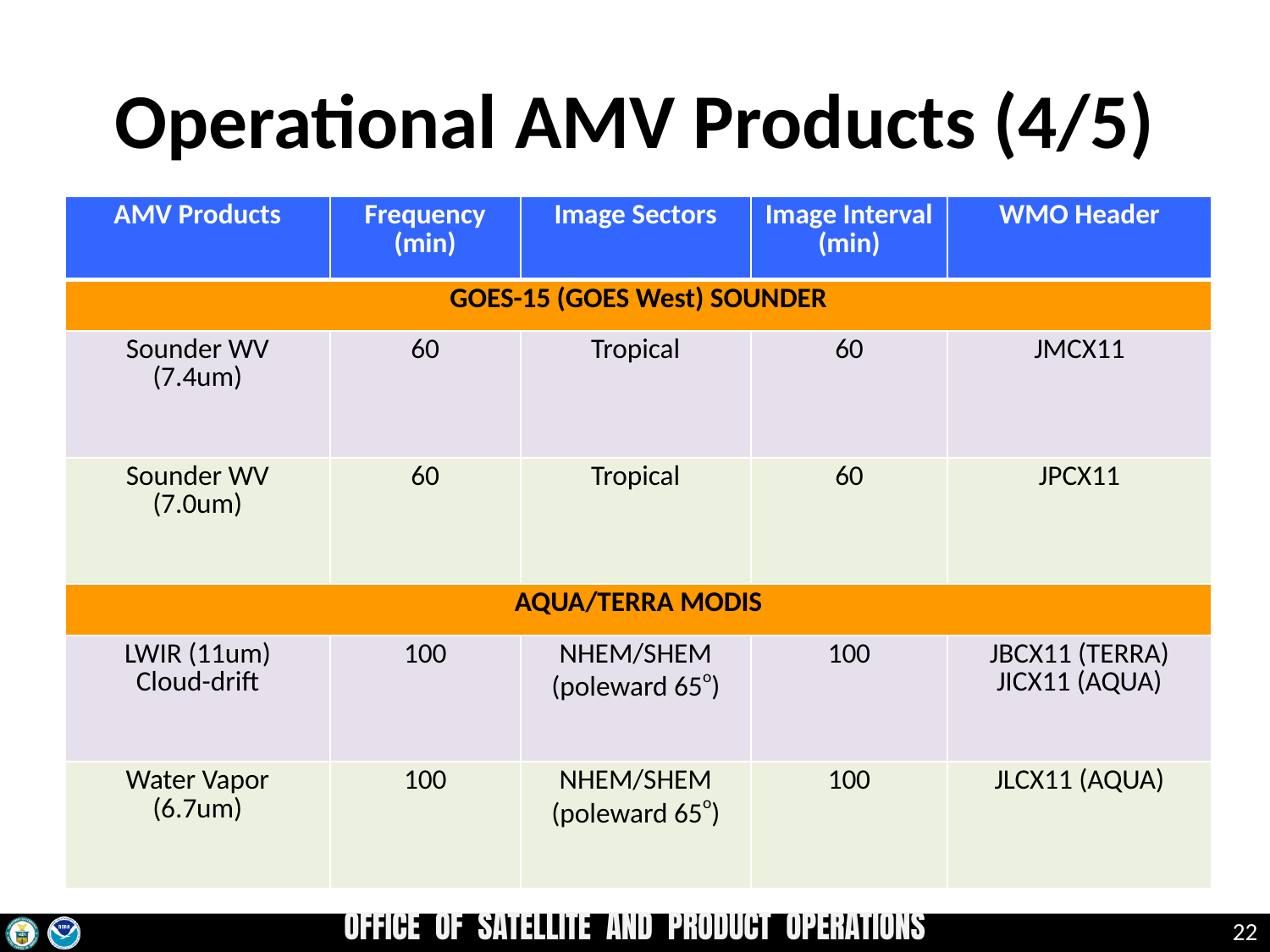

# Operational AMV Products (4/5)
| AMV Products | Frequency (min) | Image Sectors | Image Interval (min) | WMO Header |
| --- | --- | --- | --- | --- |
| GOES-15 (GOES West) SOUNDER |  |  |  |  |
| Sounder WV (7.4um) | 60 | Tropical | 60 | JMCX11 |
| Sounder WV (7.0um) | 60 | Tropical | 60 | JPCX11 |
| AQUA/TERRA MODIS |  |  |  |  |
| LWIR (11um) Cloud-drift | 100 | NHEM/SHEM (poleward 65o) | 100 | JBCX11 (TERRA) JICX11 (AQUA) |
| Water Vapor (6.7um) | 100 | NHEM/SHEM (poleward 65o) | 100 | JLCX11 (AQUA) |